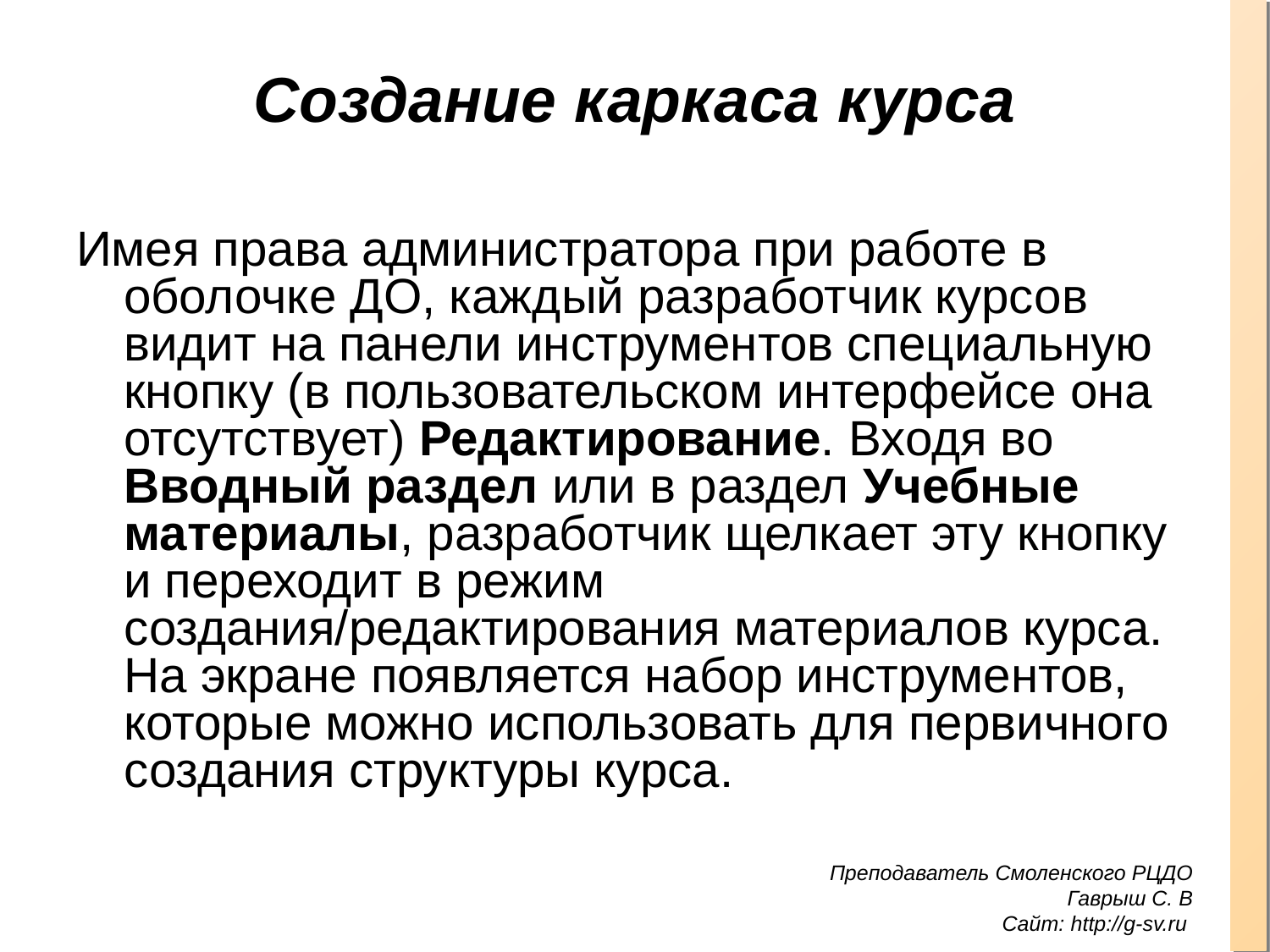

# Создание каркаса курса
Имея права администратора при работе в оболочке ДО, каждый разработчик курсов видит на панели инструментов специальную кнопку (в пользовательском интерфейсе она отсутствует) Редактирование. Входя во Вводный раздел или в раздел Учебные материалы, разработчик щелкает эту кнопку и переходит в режим создания/редактирования материалов курса. На экране появляется набор инструментов, которые можно использовать для первичного создания структуры курса.